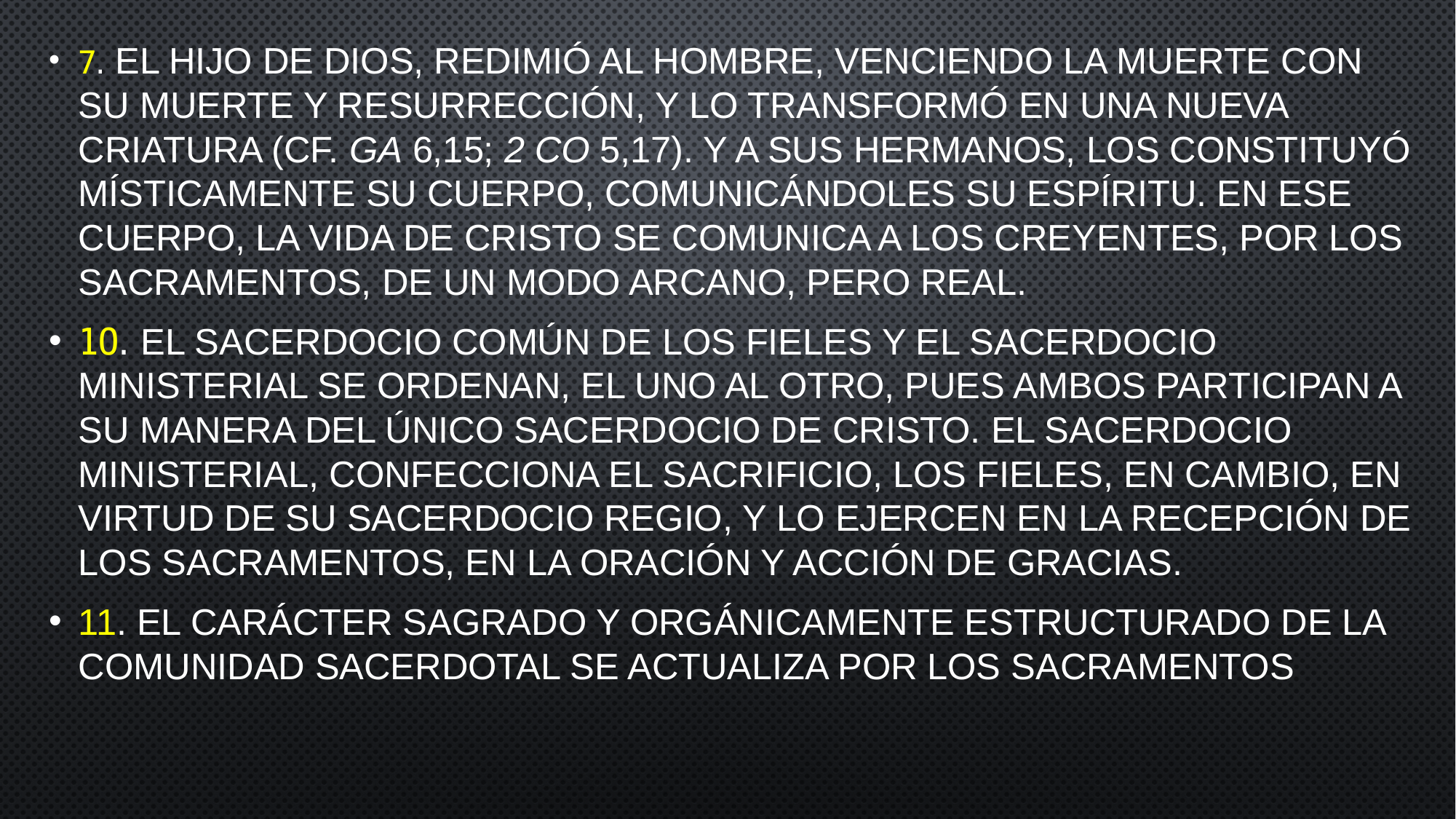

7. El Hijo de Dios, redimió al hombre, venciendo la muerte con su muerte y resurrección, y lo transformó en una nueva criatura (cf. Ga 6,15; 2 Co 5,17). Y a sus hermanos, los constituyó místicamente su cuerpo, comunicándoles su espíritu. En ese cuerpo, la vida de Cristo se comunica a los creyentes, por los sacramentos, de un modo arcano, pero real.
10. El sacerdocio común de los fieles y el sacerdocio ministerial se ordenan, el uno al otro, pues ambos participan a su manera del único sacerdocio de Cristo. El sacerdocio ministerial, confecciona el sacrificio, Los fieles, en cambio, en virtud de su sacerdocio regio, y lo ejercen en la recepción de los sacramentos, en la oración y acción de gracias.
11. El carácter sagrado y orgánicamente estructurado de la comunidad sacerdotal se actualiza por los sacramentos

#